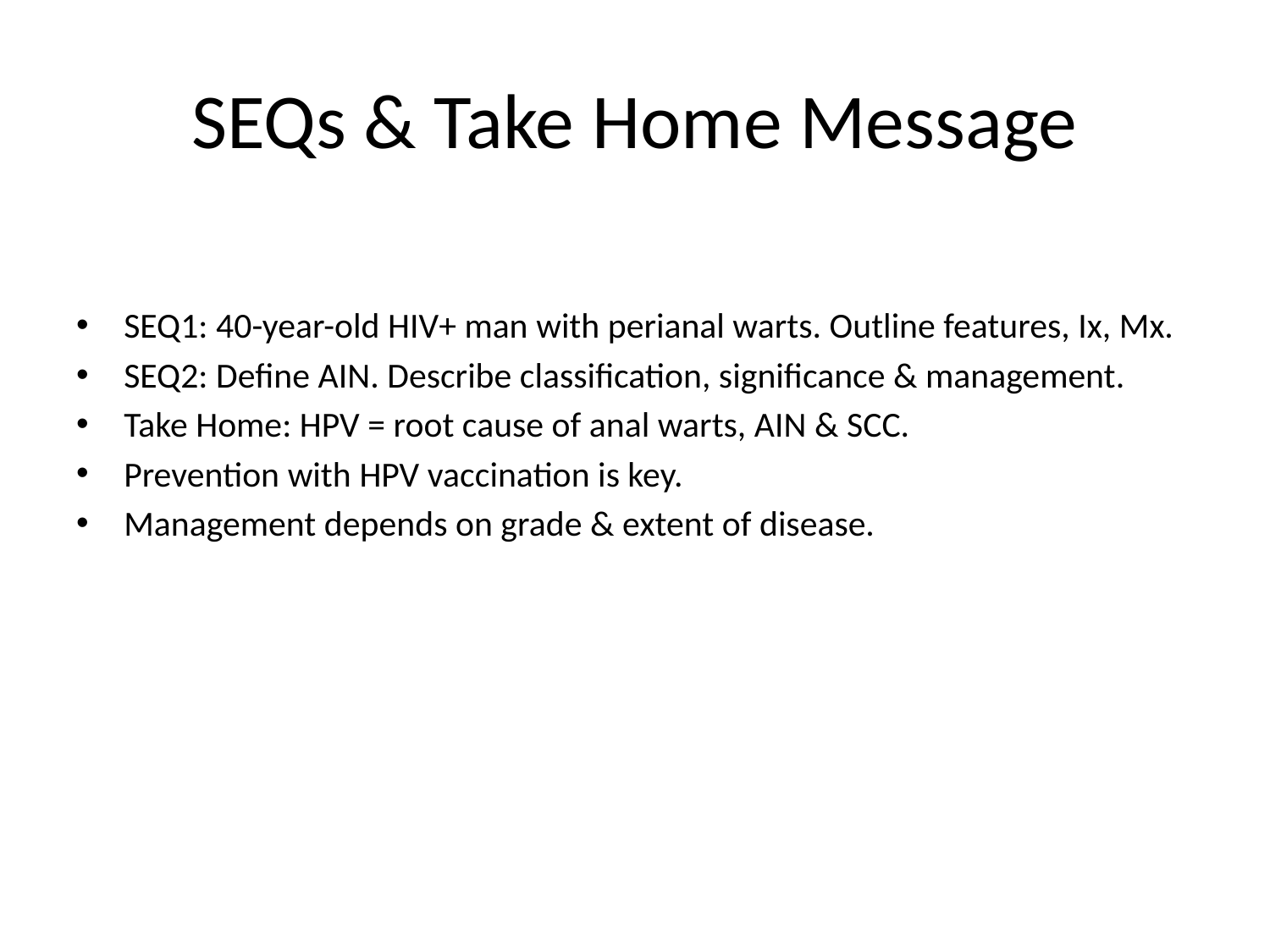

# SEQs & Take Home Message

SEQ1: 40-year-old HIV+ man with perianal warts. Outline features, Ix, Mx.
SEQ2: Define AIN. Describe classification, significance & management.
Take Home: HPV = root cause of anal warts, AIN & SCC.
Prevention with HPV vaccination is key.
Management depends on grade & extent of disease.